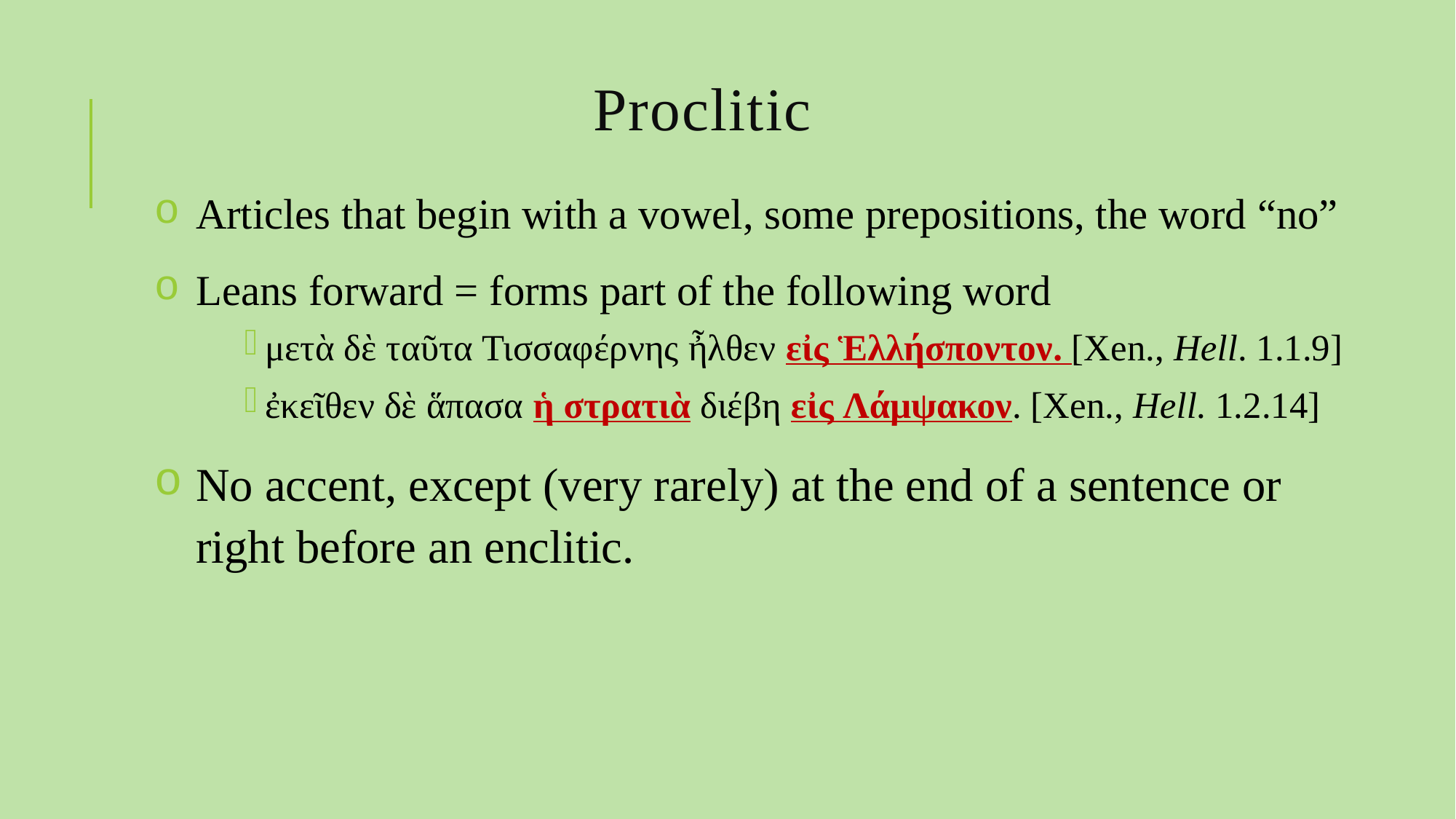

# Proclitic
Articles that begin with a vowel, some prepositions, the word “no”
Leans forward = forms part of the following word
μετὰ δὲ ταῦτα Τισσαφέρνης ἦλθεν εἰς Ἑλλήσποντον. [Xen., Hell. 1.1.9]
ἐκεῖθεν δὲ ἅπασα ἡ στρατιὰ διέβη εἰς Λάμψακον. [Xen., Hell. 1.2.14]
No accent, except (very rarely) at the end of a sentence or right before an enclitic.